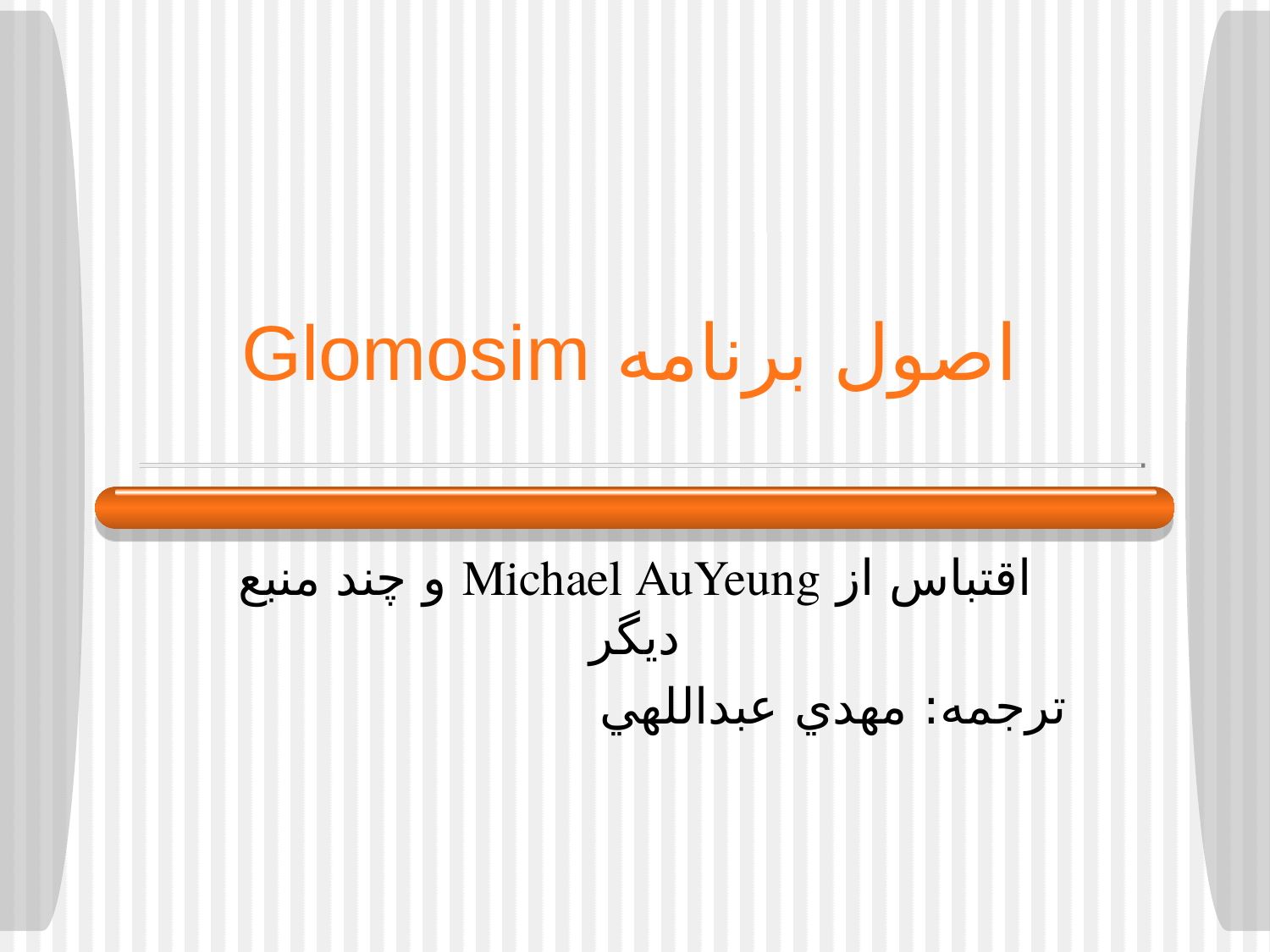

# اصول برنامه Glomosim
اقتباس از Michael AuYeung و چند منبع ديگر
ترجمه: مهدي عبداللهي